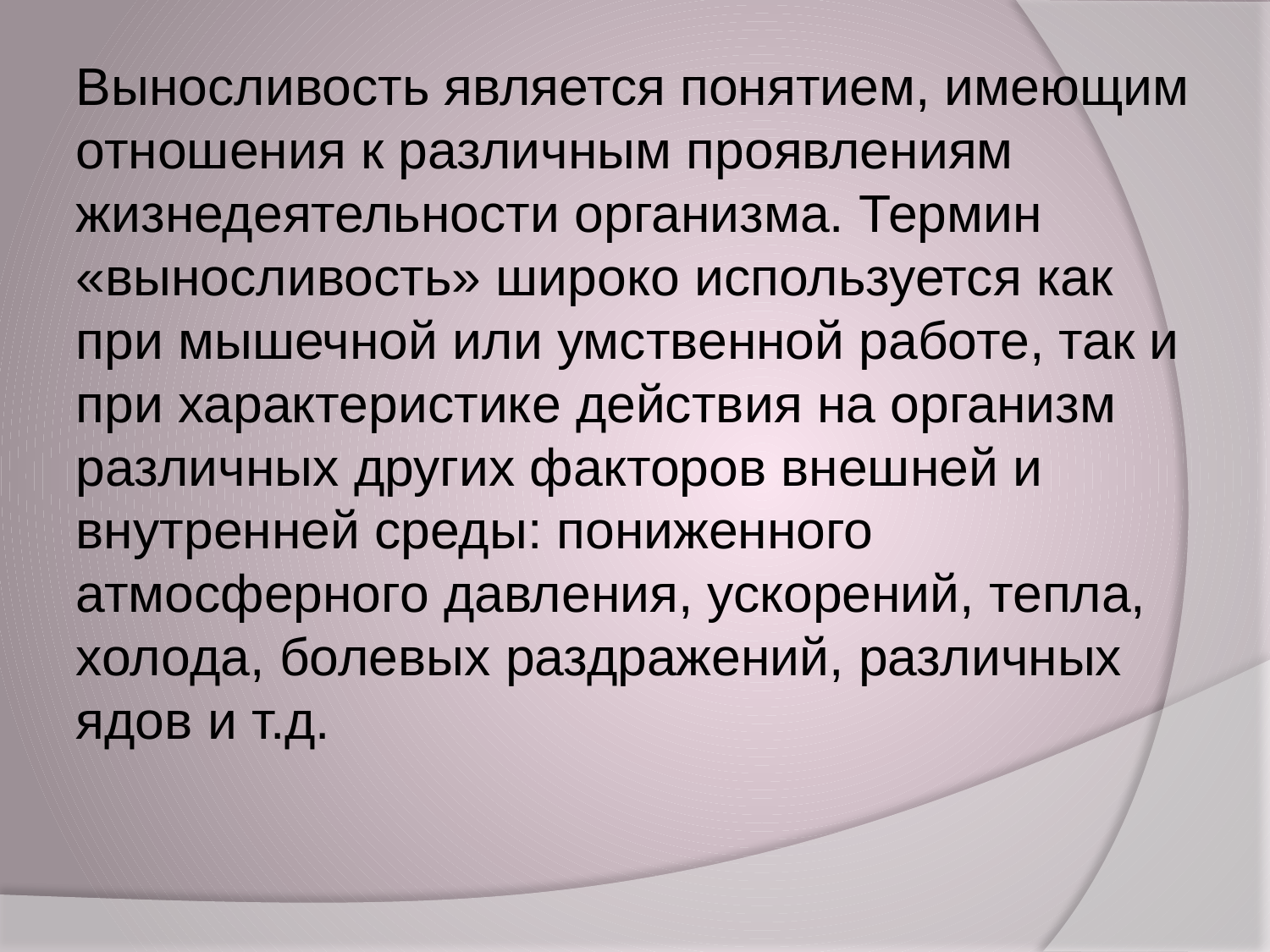

Выносливость является понятием, имеющим отношения к различным проявлениям жизнедеятельности организма. Термин «выносливость» широко используется как при мышечной или умственной работе, так и при характеристике действия на организм различных других факторов внешней и внутренней среды: пониженного атмосферного давления, ускорений, тепла, холода, болевых раздражений, различных ядов и т.д.